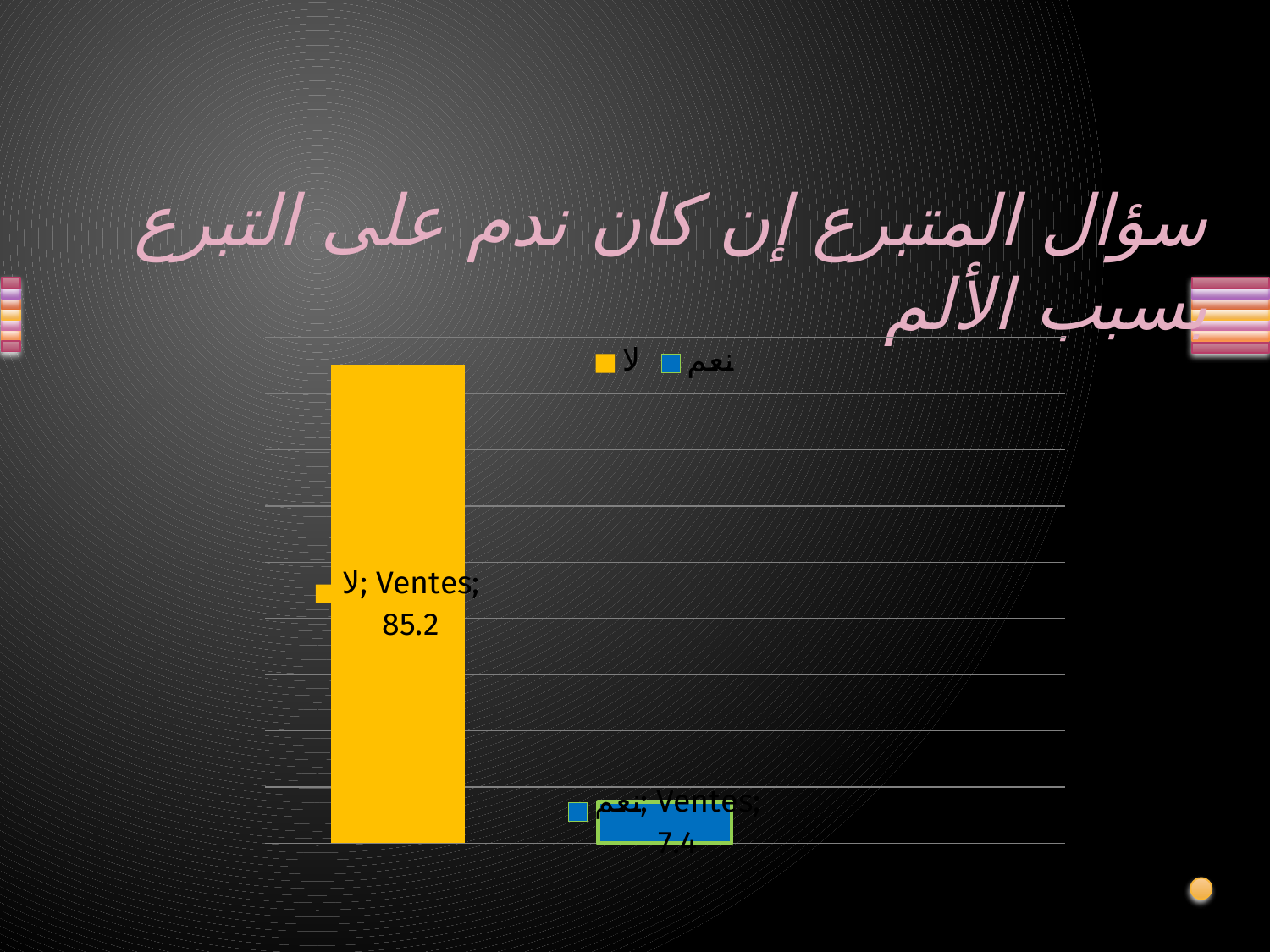

سؤال المتبرع إن كان ندم على التبرع بسبب الألم

### Chart

| Category | Ventes |
|---|---|
| لا | 85.2 |
| نعم | 7.4 |